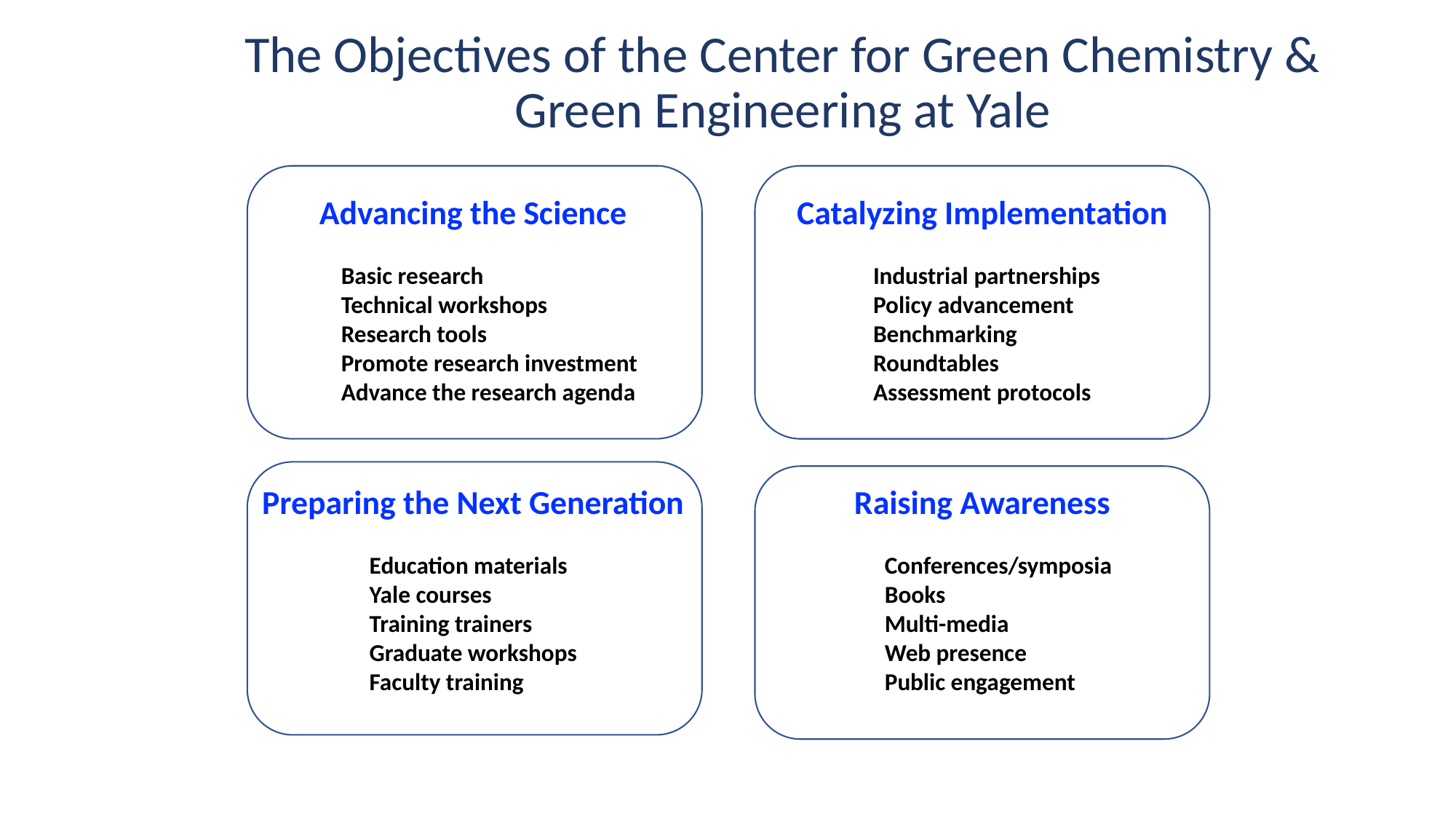

# The Objectives of the Center for Green Chemistry & Green Engineering at Yale

Catalyzing Implementation

Industrial partnerships
Policy advancement
Benchmarking
Roundtables
Assessment protocols
Advancing the Science

Basic research
Technical workshops
Research tools
Promote research investment
Advance the research agenda

Preparing the Next Generation

Education materials
Yale courses
Training trainers
Graduate workshops
Faculty training
Raising Awareness

Conferences/symposia
Books
Multi-media
Web presence
Public engagement